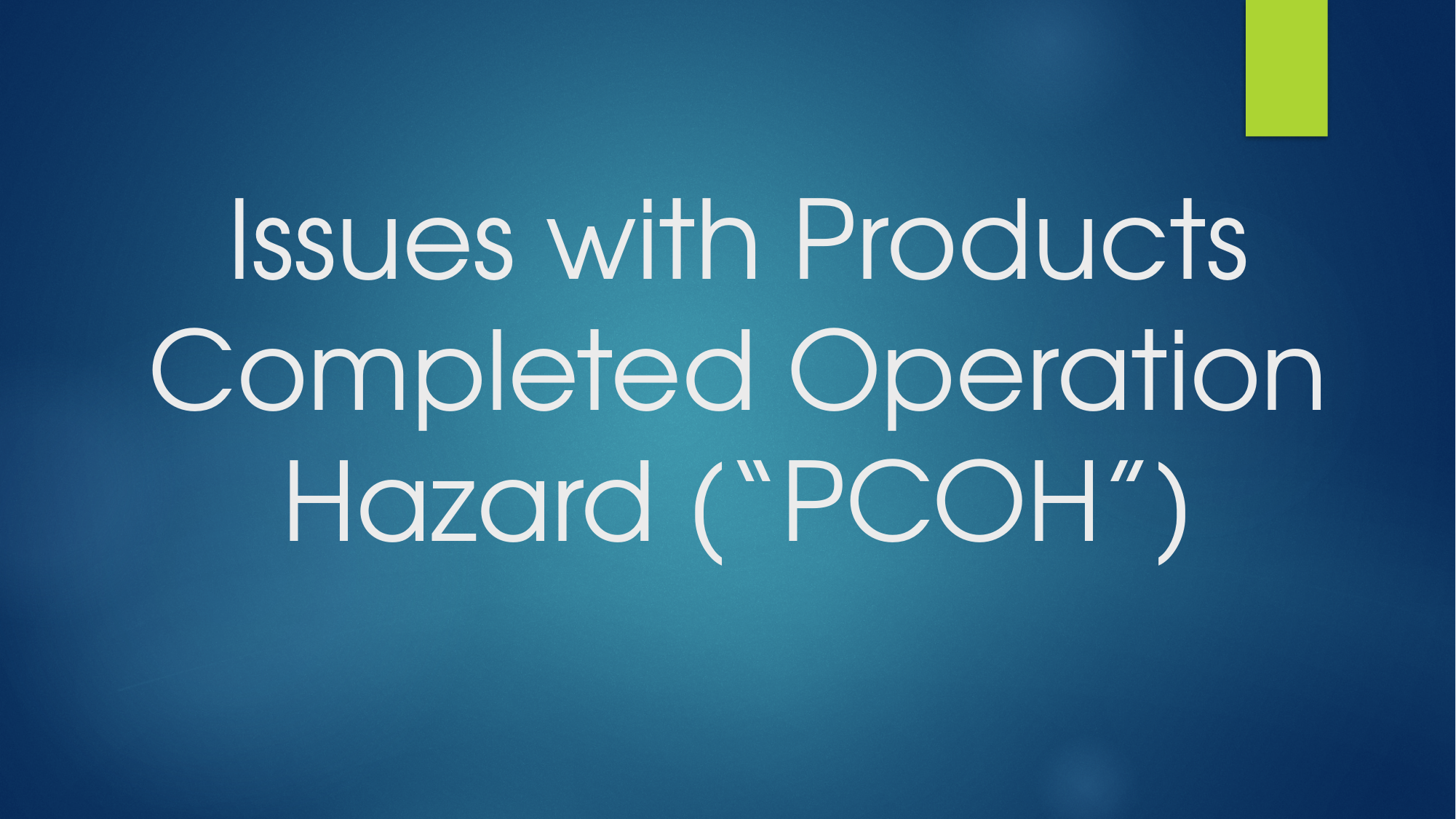

# Issues with Products Completed Operation Hazard (“PCOH”)